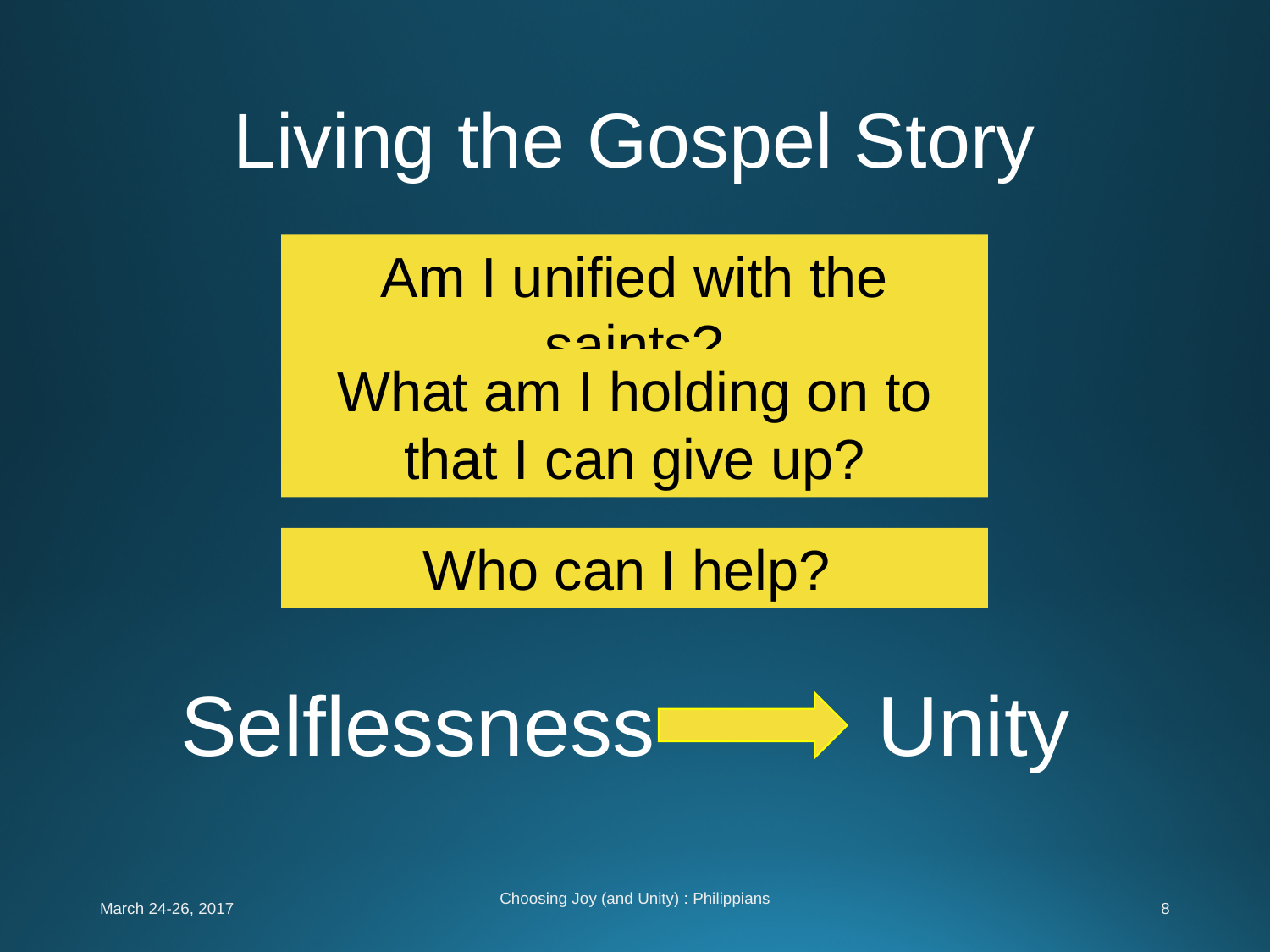

# Living the Gospel Story
Am I unified with the saints?
What am I holding on to that I can give up?
Who can I help?
Selflessness
Unity

March 24-26, 2017
Choosing Joy (and Unity) : Philippians

8